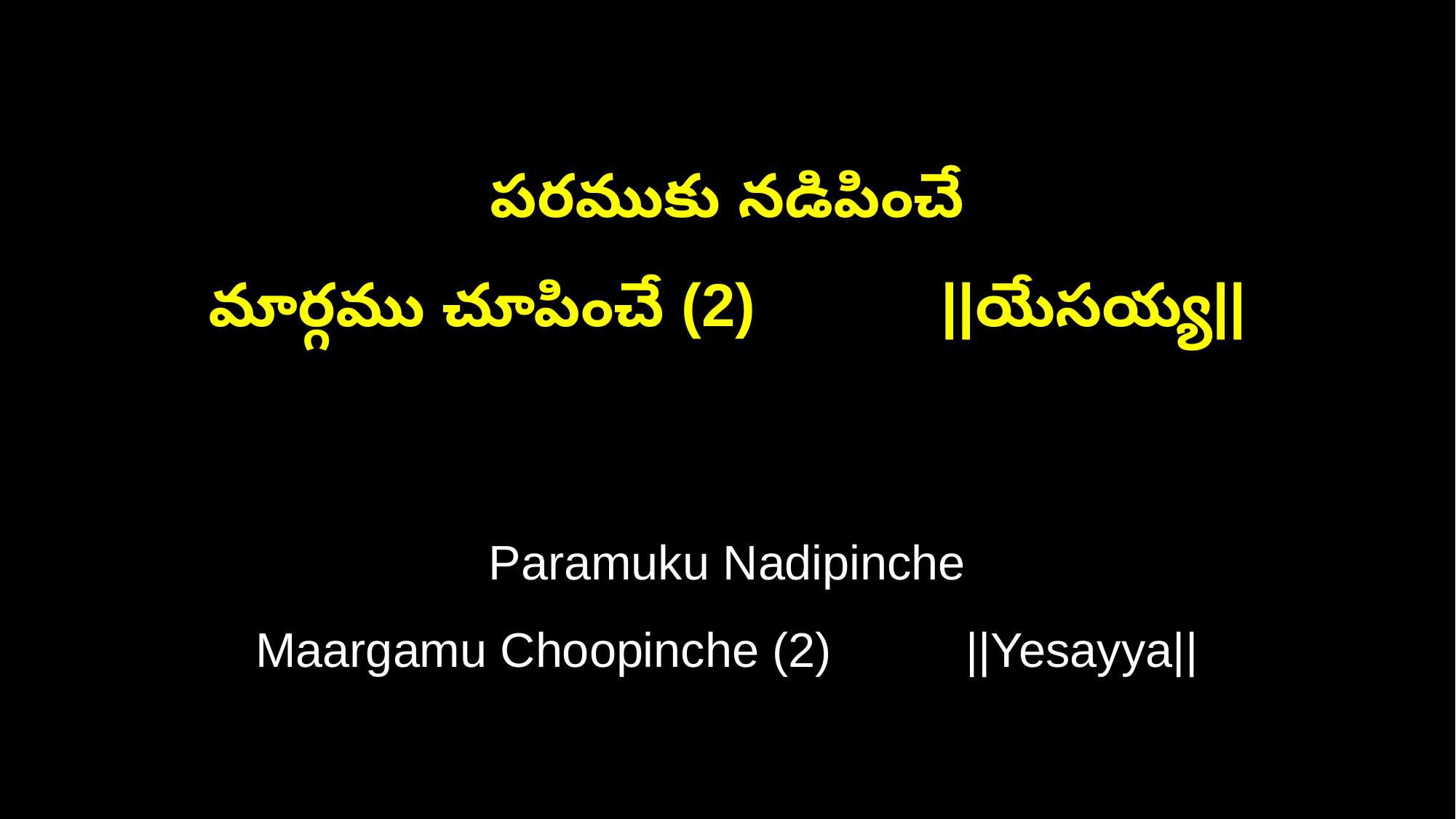

పరముకు నడిపించే
మార్గము చూపించే (2)           ||యేసయ్య||
Paramuku Nadipinche
Maargamu Choopinche (2)          ||Yesayya||